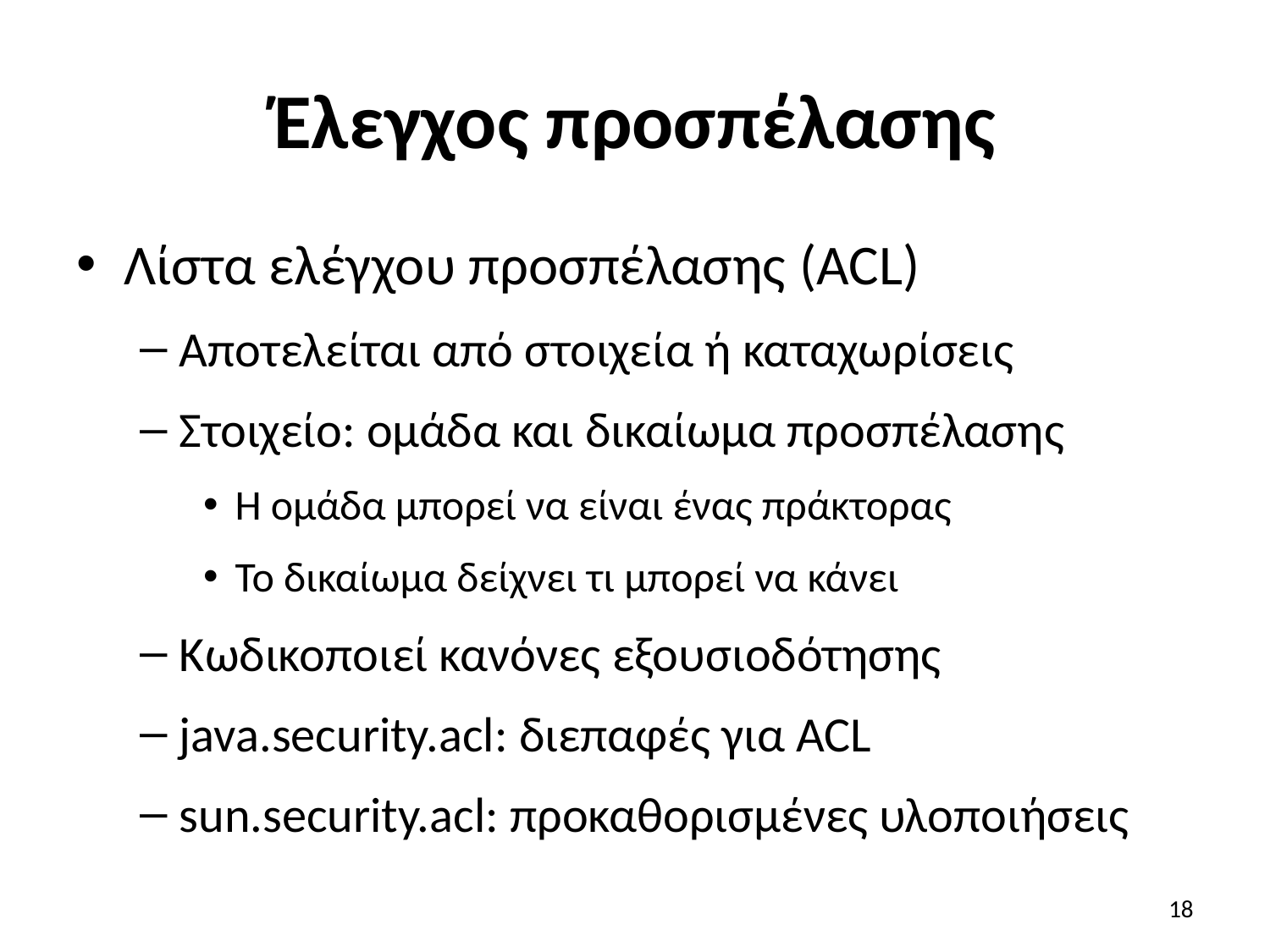

# Έλεγχος προσπέλασης
Λίστα ελέγχου προσπέλασης (ACL)
Αποτελείται από στοιχεία ή καταχωρίσεις
Στοιχείο: ομάδα και δικαίωμα προσπέλασης
Η ομάδα μπορεί να είναι ένας πράκτορας
Το δικαίωμα δείχνει τι μπορεί να κάνει
Κωδικοποιεί κανόνες εξουσιοδότησης
java.security.acl: διεπαφές για ACL
sun.security.acl: προκαθορισμένες υλοποιήσεις
18